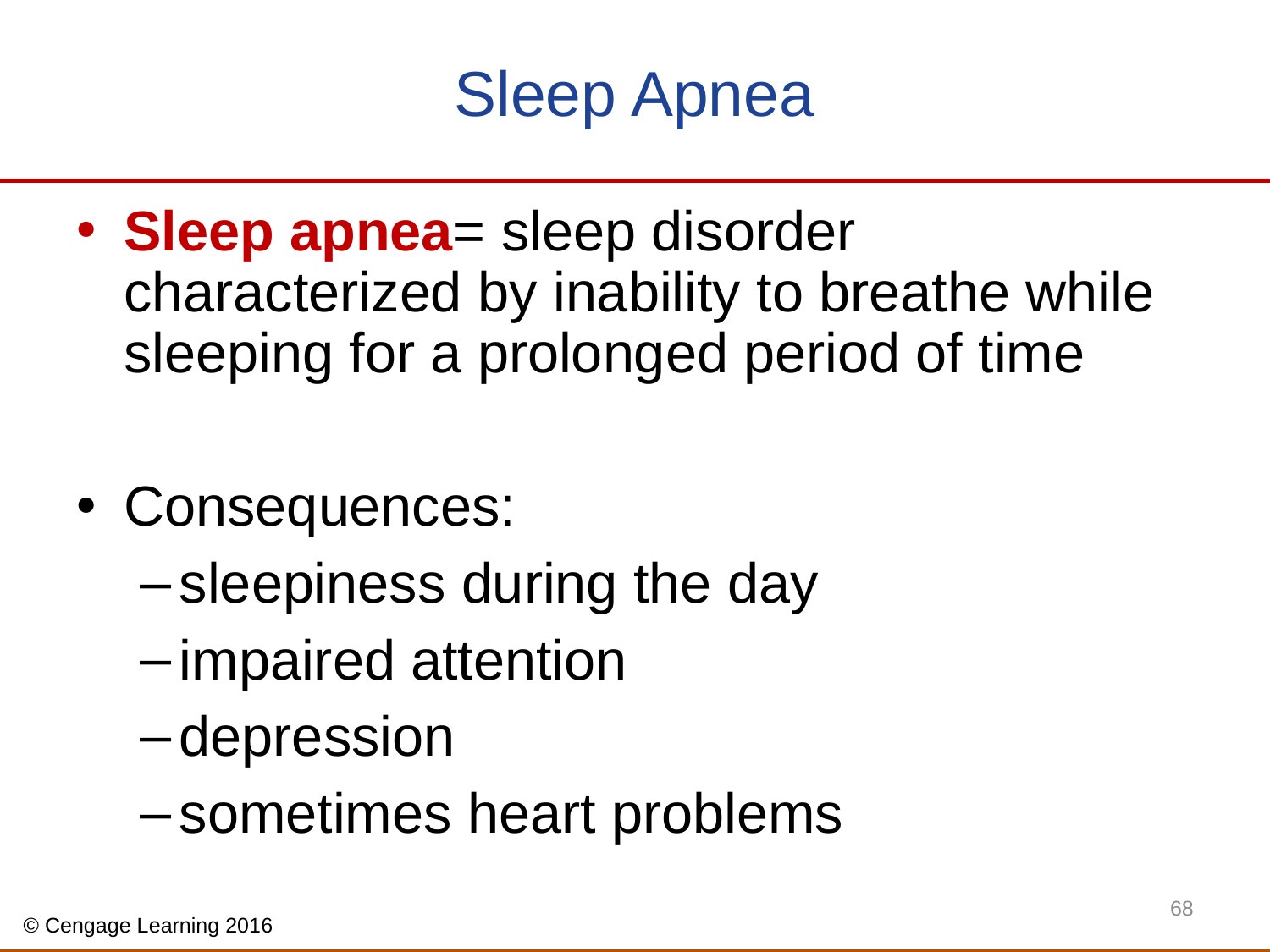

# Sleep Apnea
Sleep apnea= sleep disorder characterized by inability to breathe while sleeping for a prolonged period of time

Consequences:
sleepiness during the day
impaired attention
depression
sometimes heart problems
68